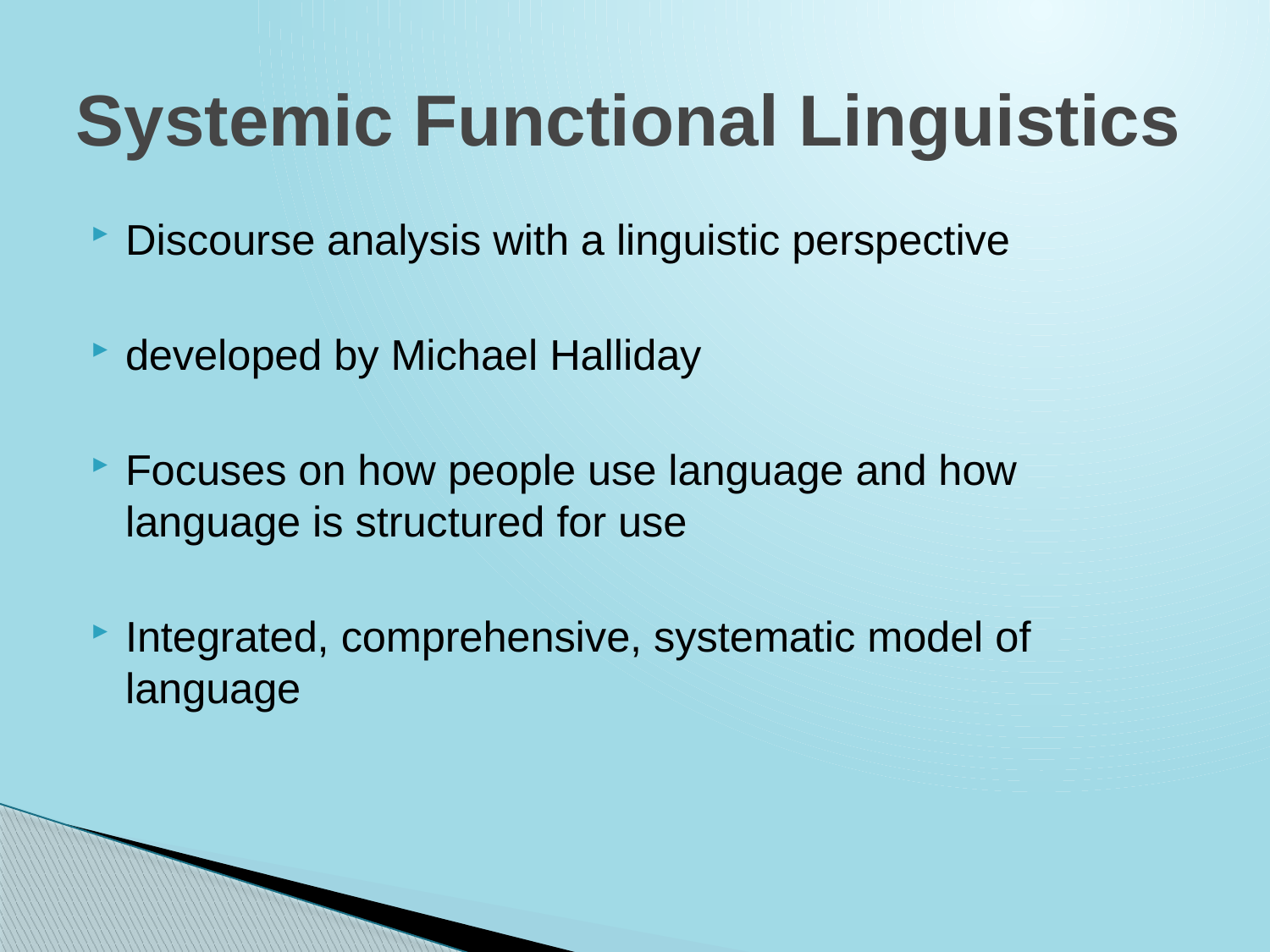

# Systemic Functional Linguistics
Discourse analysis with a linguistic perspective

developed by Michael Halliday

Focuses on how people use language and how language is structured for use

Integrated, comprehensive, systematic model of language